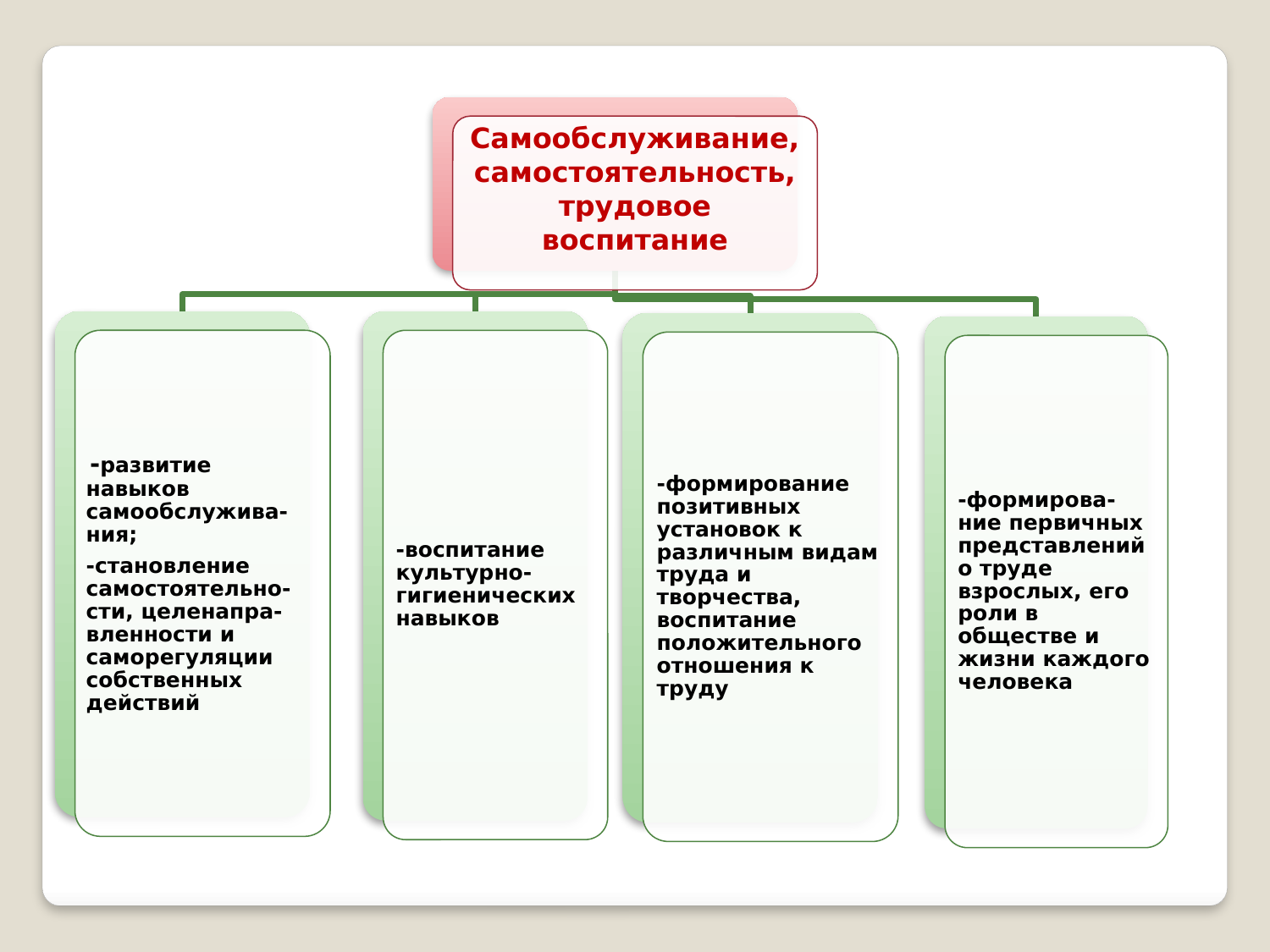

Самообслуживание, самостоятельность, трудовое воспитание

 -развитие навыков самообслужива-ния;
-становление самостоятельно-сти, целенапра-вленности и саморегуляции собственных действий
-воспитание культурно-гигиенических навыков
-формирование позитивных установок к различным видам труда и творчества, воспитание положительного отношения к труду
-формирова-ние первичных представлений о труде взрослых, его роли в обществе и жизни каждого человека